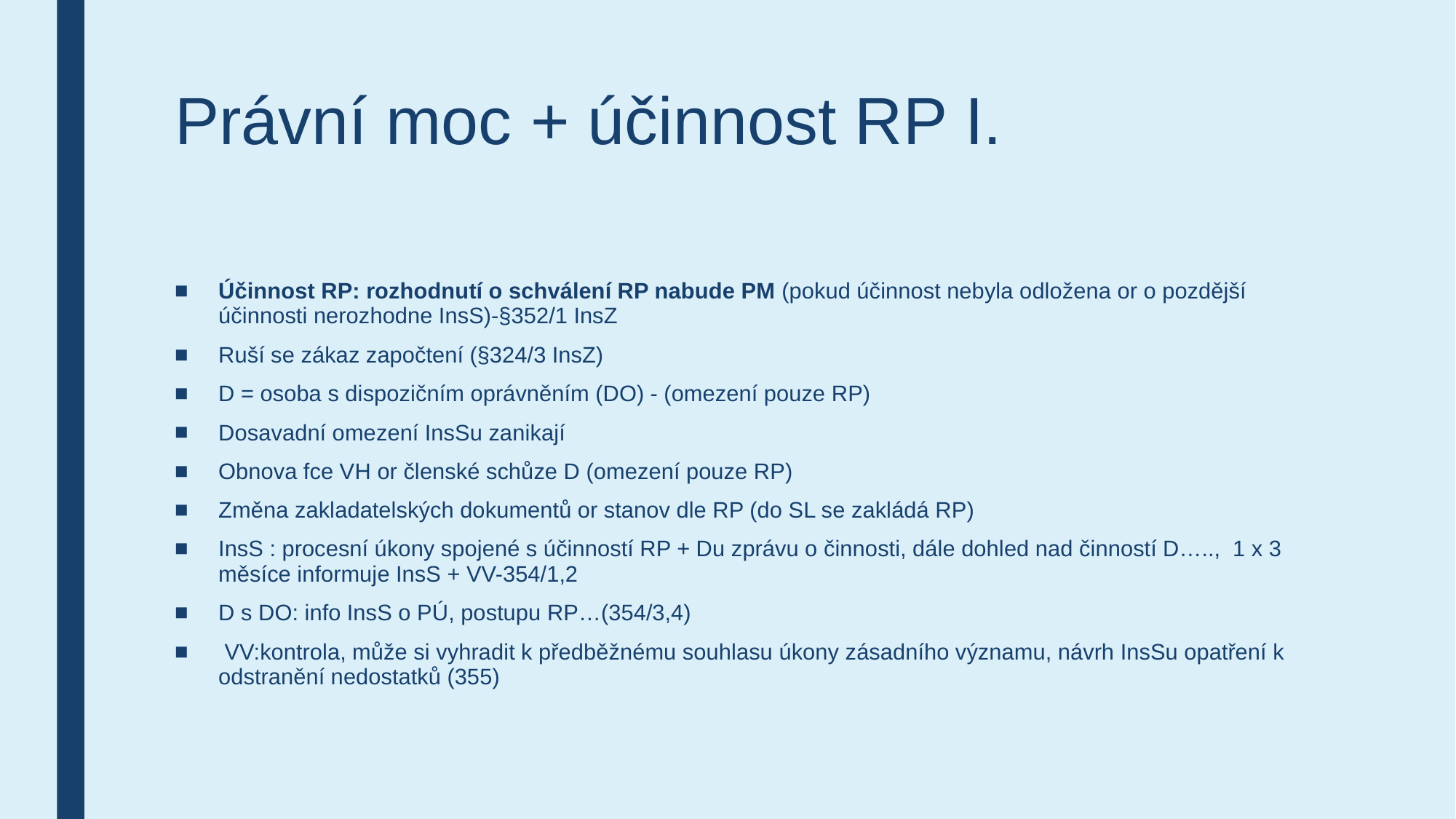

# Právní moc + účinnost RP I.
Účinnost RP: rozhodnutí o schválení RP nabude PM (pokud účinnost nebyla odložena or o pozdější účinnosti nerozhodne InsS)-§352/1 InsZ
Ruší se zákaz započtení (§324/3 InsZ)
D = osoba s dispozičním oprávněním (DO) - (omezení pouze RP)
Dosavadní omezení InsSu zanikají
Obnova fce VH or členské schůze D (omezení pouze RP)
Změna zakladatelských dokumentů or stanov dle RP (do SL se zakládá RP)
InsS : procesní úkony spojené s účinností RP + Du zprávu o činnosti, dále dohled nad činností D…..,  1 x 3 měsíce informuje InsS + VV-354/1,2
D s DO: info InsS o PÚ, postupu RP…(354/3,4)
 VV:kontrola, může si vyhradit k předběžnému souhlasu úkony zásadního významu, návrh InsSu opatření k odstranění nedostatků (355)